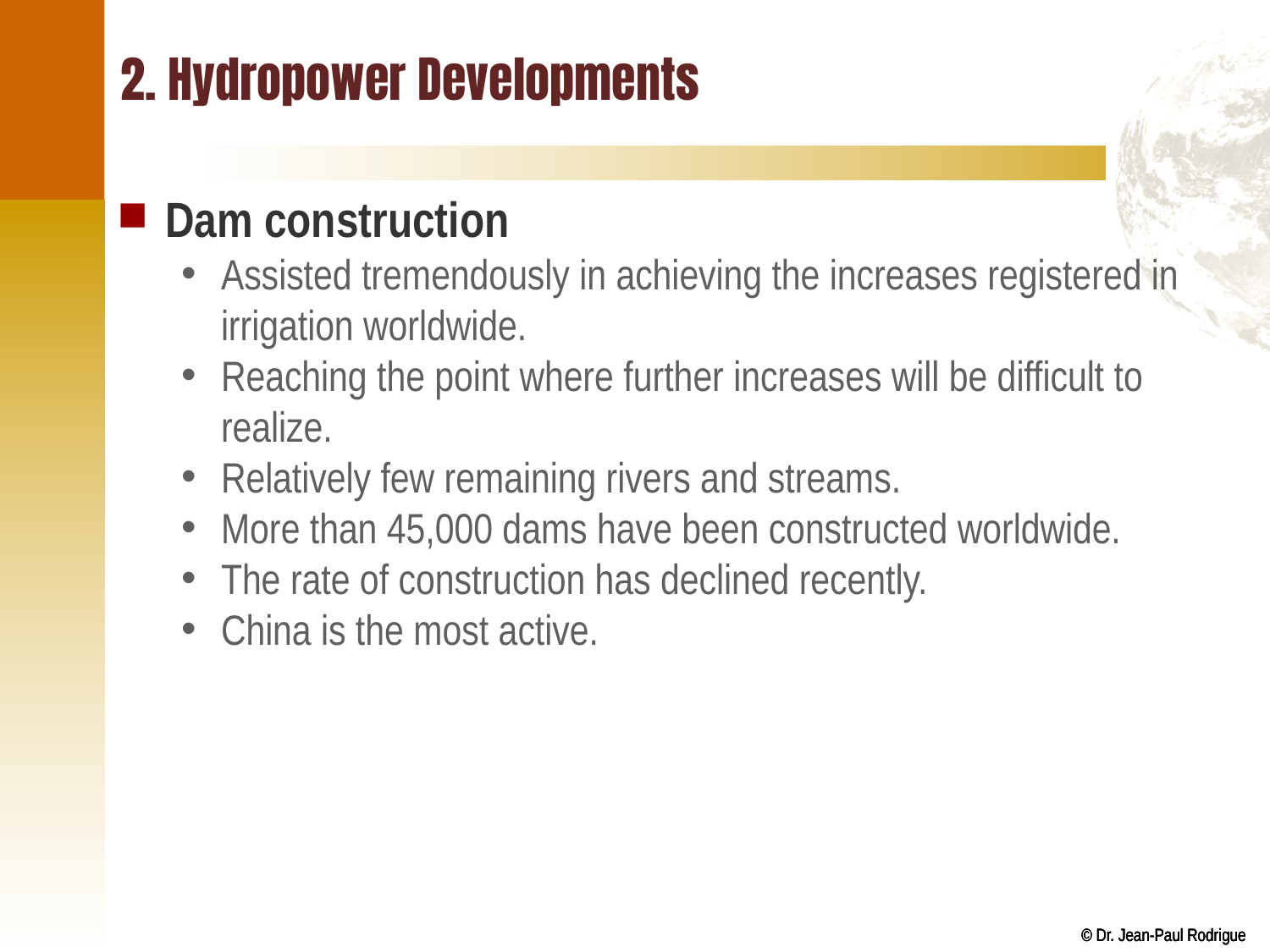

# 2. Hydropower Developments
Dam construction
Assisted tremendously in achieving the increases registered in irrigation worldwide.
Reaching the point where further increases will be difficult to realize.
Relatively few remaining rivers and streams.
More than 45,000 dams have been constructed worldwide.
The rate of construction has declined recently.
China is the most active.